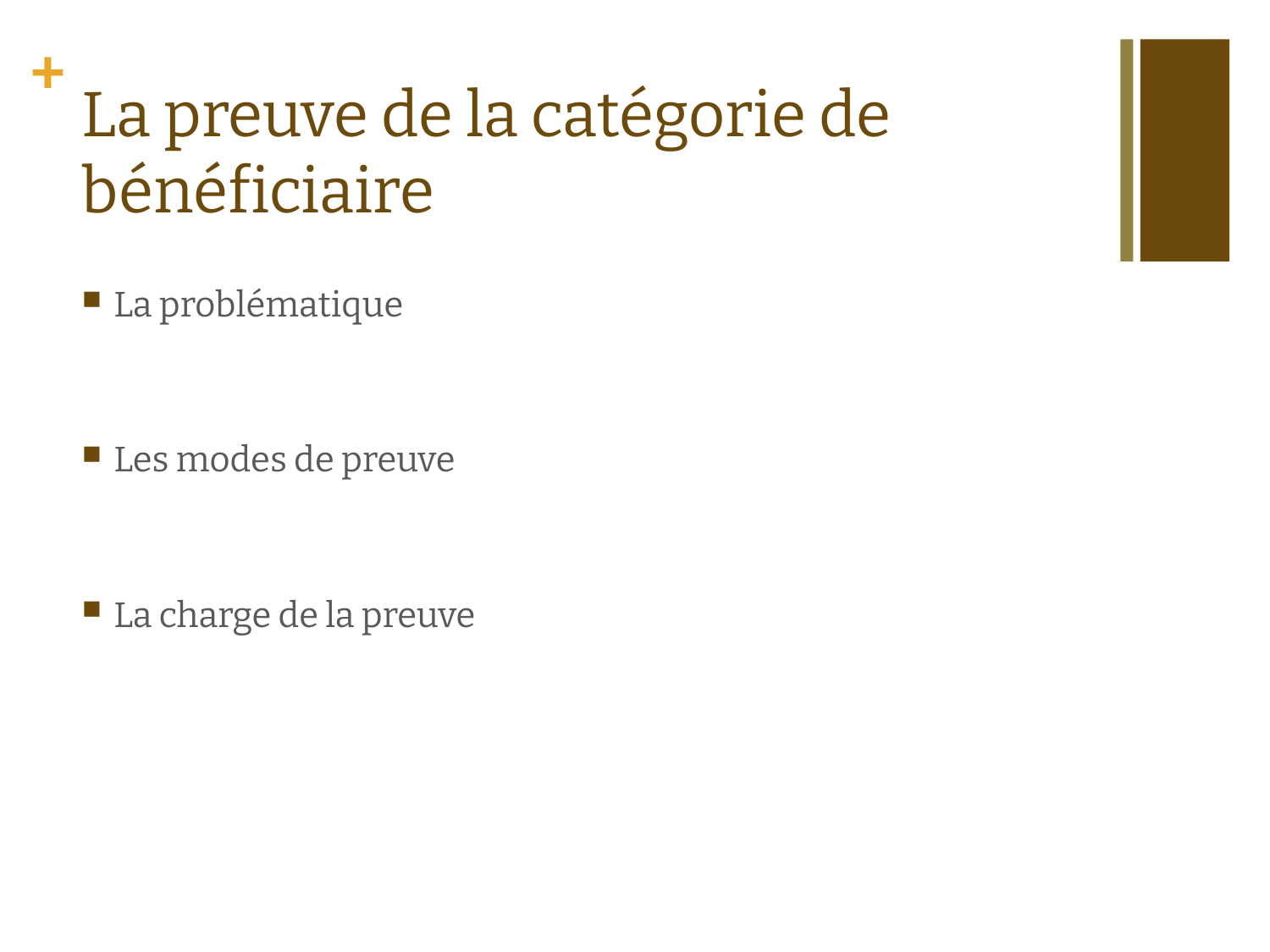

# La preuve de la catégorie de bénéficiaire
La problématique

Les modes de preuve

La charge de la preuve